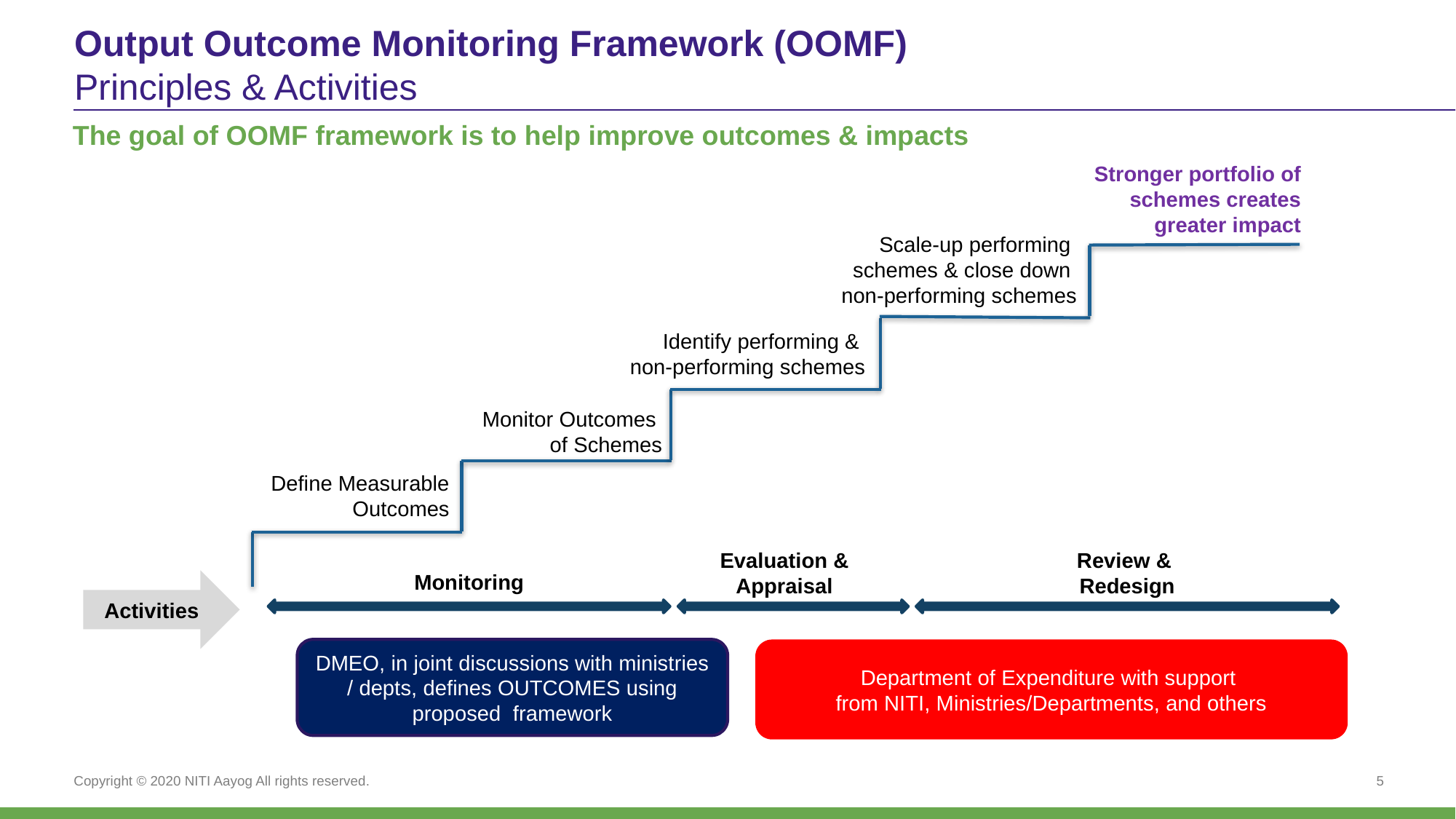

# Output Outcome Monitoring Framework (OOMF) Principles & Activities
The goal of OOMF framework is to help improve outcomes & impacts
Stronger portfolio of schemes creates greater impact
Scale-up performing
schemes & close down
non-performing schemes
Identify performing &
non-performing schemes
Monitor Outcomes
of Schemes
Define Measurable Outcomes
Evaluation & Appraisal
Review &
Redesign
Monitoring
Activities

DMEO, in joint discussions with ministries / depts, defines OUTCOMES using proposed  framework
Department of Expenditure with support
from NITI, Ministries/Departments, and others